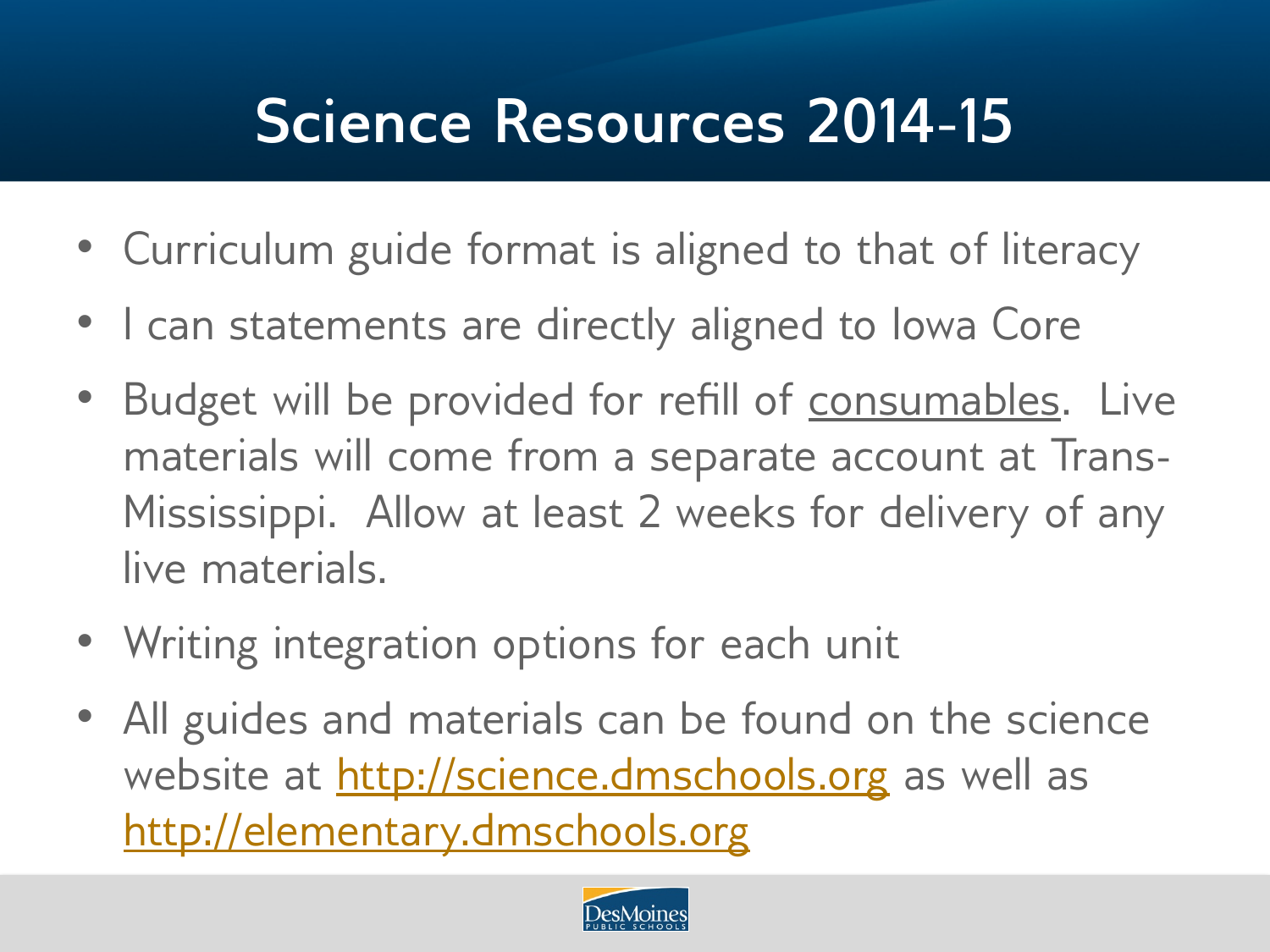

# Science Resources 2014-15
Curriculum guide format is aligned to that of literacy
I can statements are directly aligned to Iowa Core
Budget will be provided for refill of consumables.  Live materials will come from a separate account at Trans-Mississippi.  Allow at least 2 weeks for delivery of any live materials.
Writing integration options for each unit
All guides and materials can be found on the science website at http://science.dmschools.org as well as http://elementary.dmschools.org